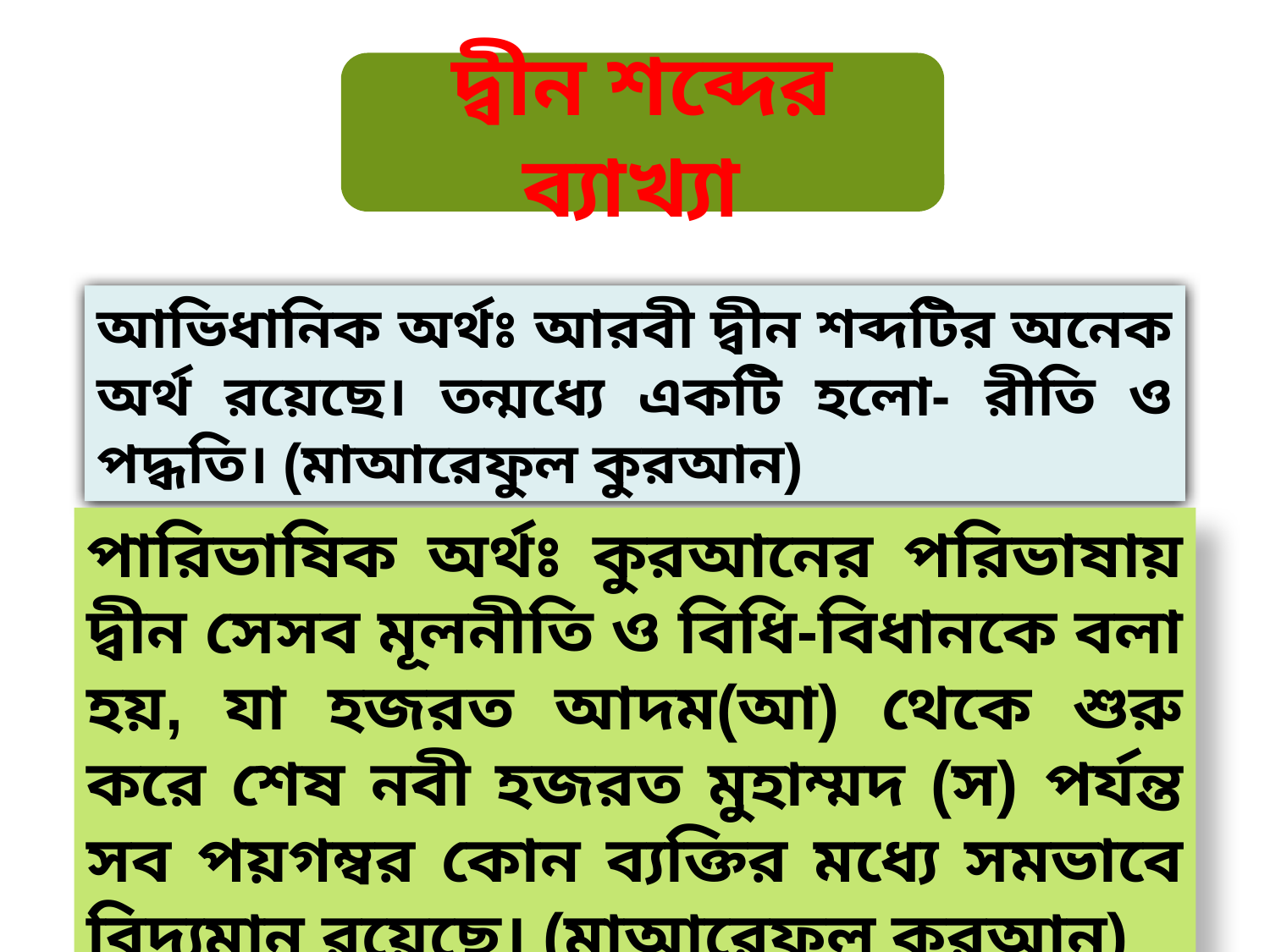

দ্বীন শব্দের ব্যাখ্যা
আভিধানিক অর্থঃ আরবী দ্বীন শব্দটির অনেক অর্থ রয়েছে। তন্মধ্যে একটি হলো- রীতি ও পদ্ধতি। (মাআরেফুল কুরআন)
পারিভাষিক অর্থঃ কুরআনের পরিভাষায় দ্বীন সেসব মূলনীতি ও বিধি-বিধানকে বলা হয়, যা হজরত আদম(আ) থেকে শুরু করে শেষ নবী হজরত মুহাম্মদ (স) পর্যন্ত সব পয়গম্বর কোন ব্যক্তির মধ্যে সমভাবে বিদ্যমান রয়েছে। (মাআরেফুল কুরআন)